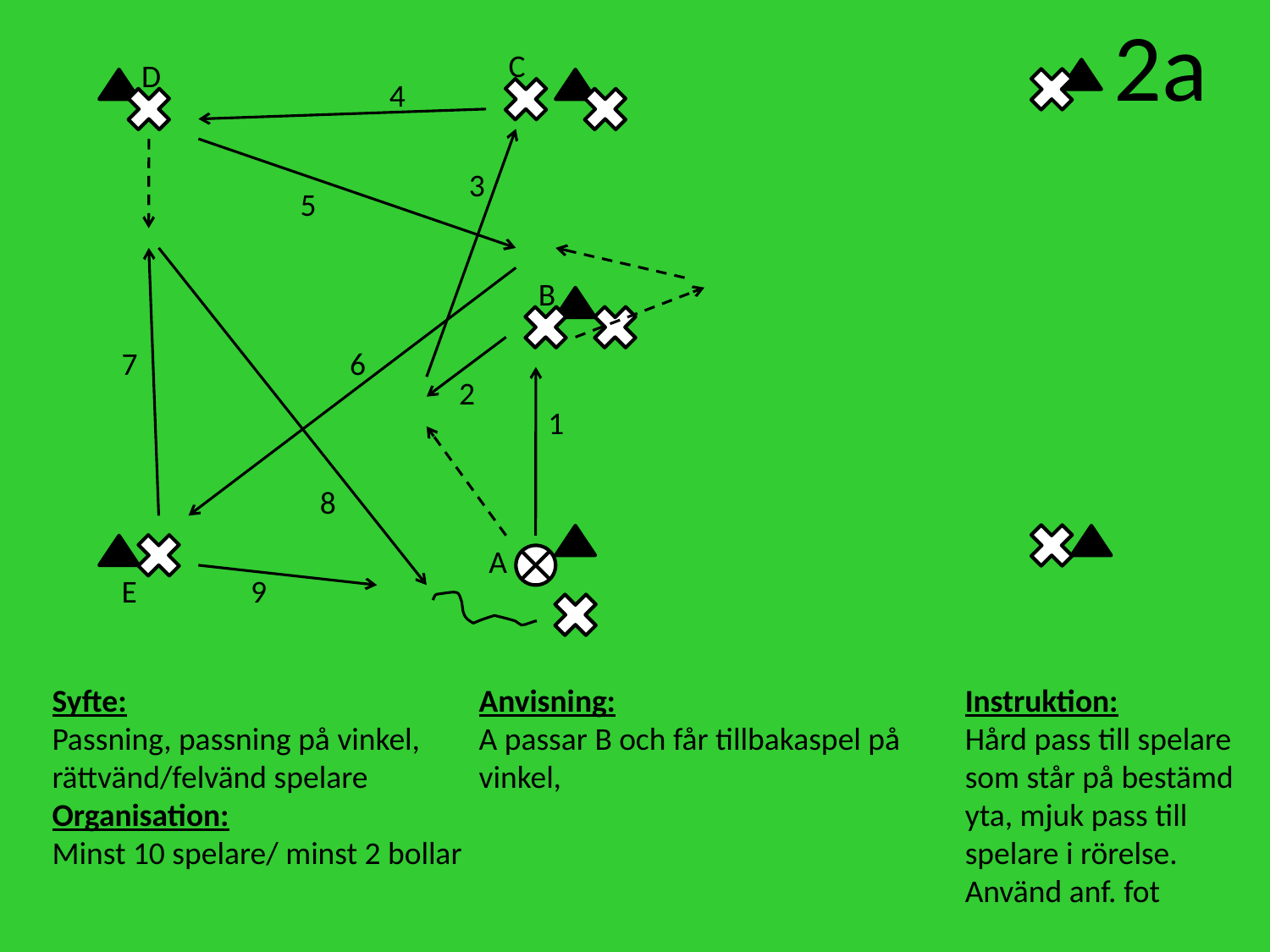

2a
C
D

4

3
5
B

7
6
2
1
8

A

E
9

Syfte:
Passning, passning på vinkel,
rättvänd/felvänd spelare
Organisation:
Minst 10 spelare/ minst 2 bollar

Anvisning:
A passar B och får tillbakaspel på vinkel,
Instruktion:
Hård pass till spelare som står på bestämd yta, mjuk pass till spelare i rörelse. Använd anf. fot